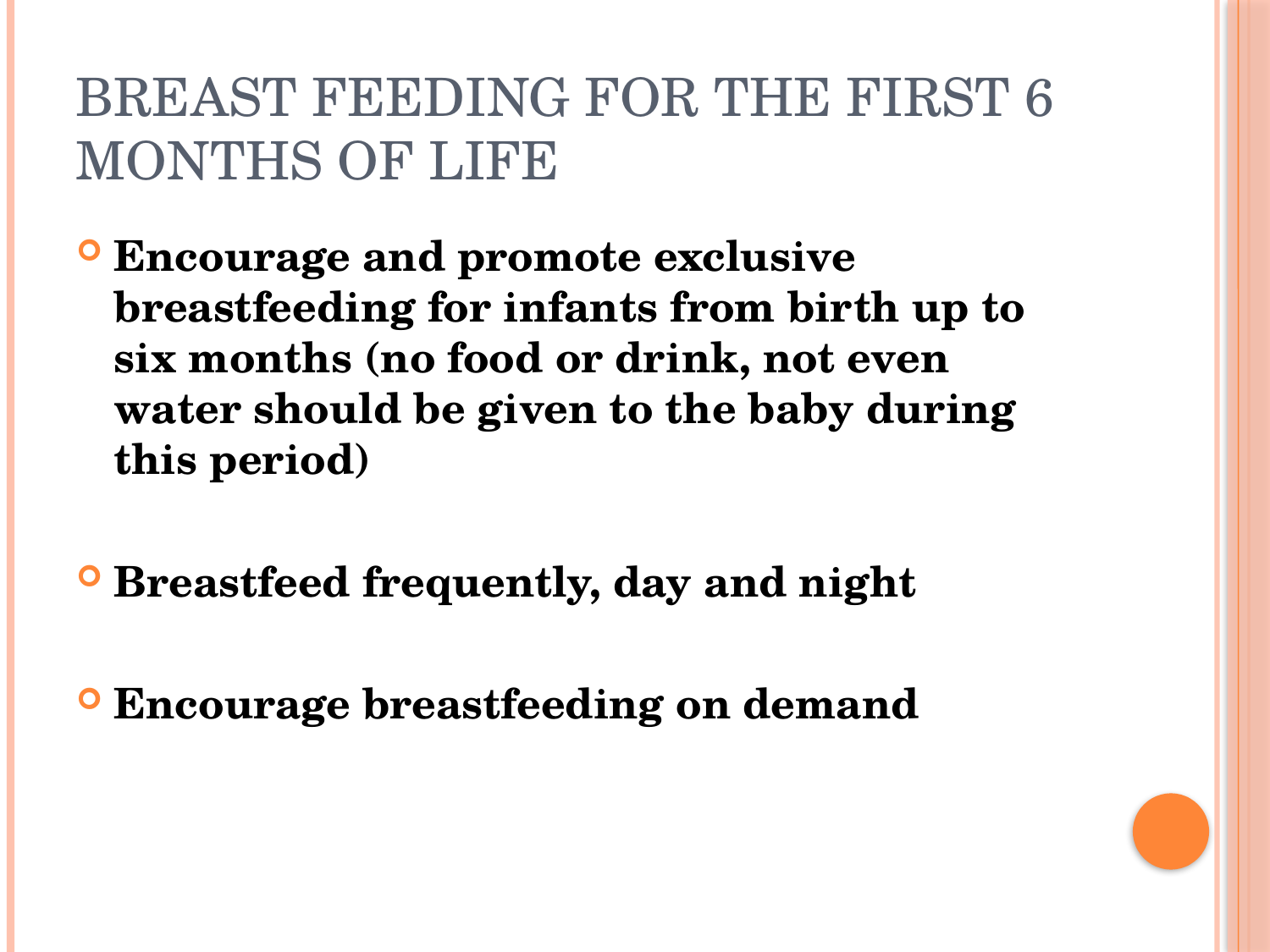

# breast feeding for the first 6 months of life
Encourage and promote exclusive breastfeeding for infants from birth up to six months (no food or drink, not even water should be given to the baby during this period)

Breastfeed frequently, day and night

Encourage breastfeeding on demand